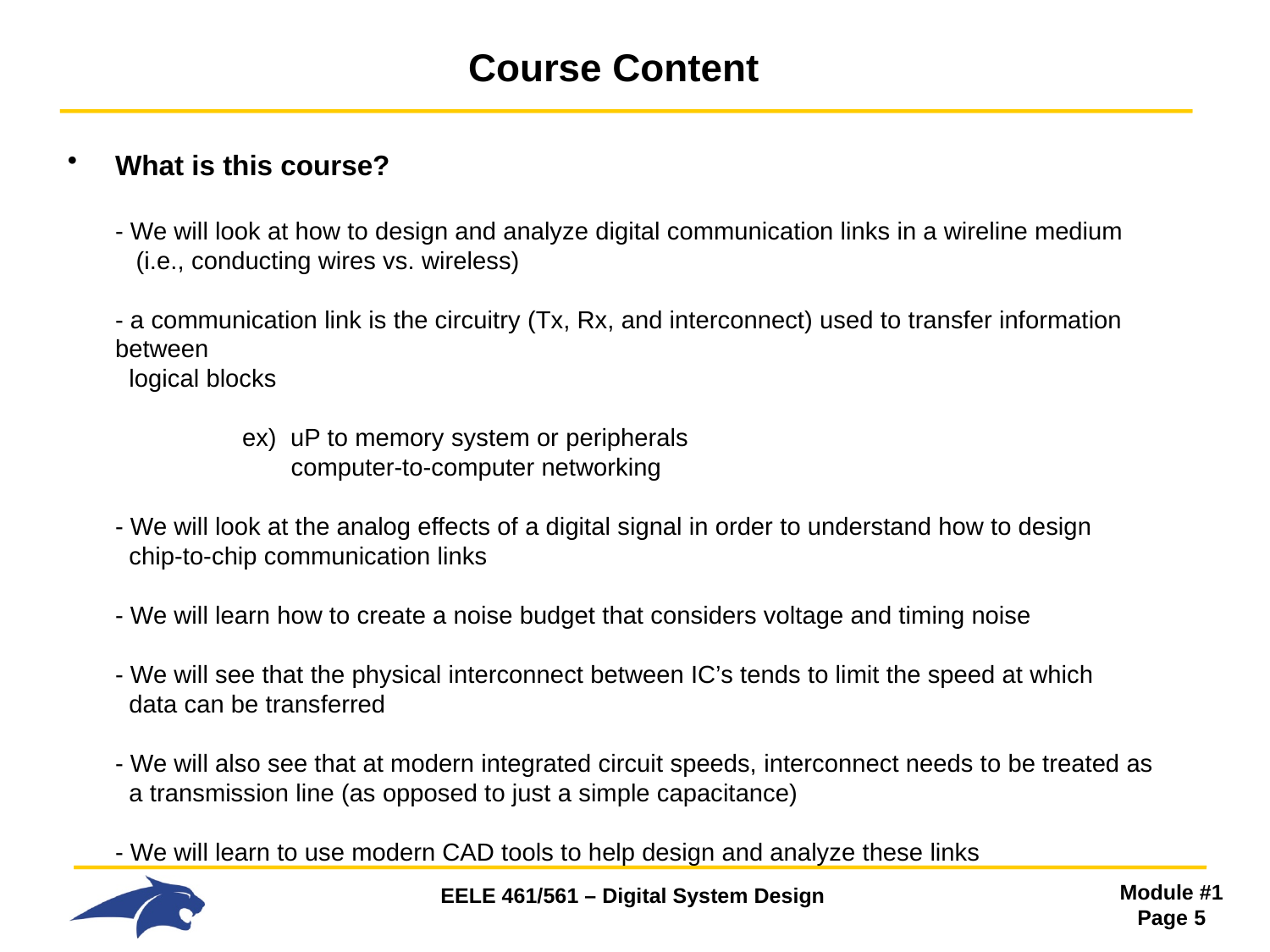

# Course Content
What is this course?
- We will look at how to design and analyze digital communication links in a wireline medium
   (i.e., conducting wires vs. wireless)
- a communication link is the circuitry (Tx, Rx, and interconnect) used to transfer information between
  logical blocks
 	ex)  uP to memory system or peripherals
 	       computer-to-computer networking
- We will look at the analog effects of a digital signal in order to understand how to design
  chip-to-chip communication links
- We will learn how to create a noise budget that considers voltage and timing noise
- We will see that the physical interconnect between IC’s tends to limit the speed at which
  data can be transferred
- We will also see that at modern integrated circuit speeds, interconnect needs to be treated as
  a transmission line (as opposed to just a simple capacitance)
- We will learn to use modern CAD tools to help design and analyze these links